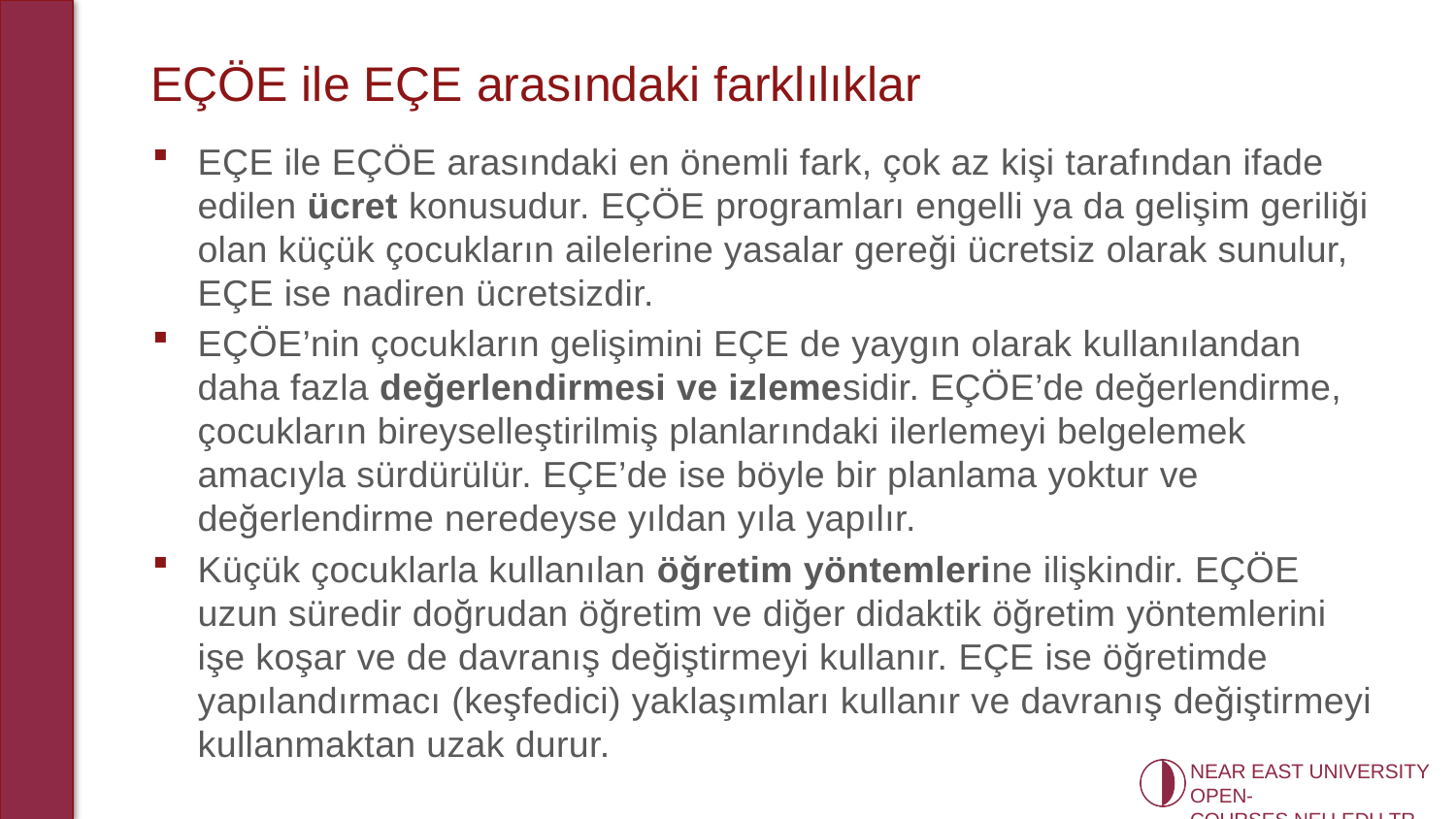

# EÇÖE ile EÇE arasındaki farklılıklar
EÇE ile EÇÖE arasındaki en önemli fark, çok az kişi tarafından ifade edilen ücret konusudur. EÇÖE programları engelli ya da gelişim geriliği olan küçük çocukların ailelerine yasalar gereği ücretsiz olarak sunulur, EÇE ise nadiren ücretsizdir.
EÇÖE’nin çocukların gelişimini EÇE de yaygın olarak kullanılandan  daha fazla değerlendirmesi ve izlemesidir. EÇÖE’de değerlendirme, çocukların bireyselleştirilmiş planlarındaki ilerlemeyi belgelemek amacıyla sürdürülür. EÇE’de ise böyle bir planlama yoktur ve değerlendirme neredeyse yıldan yıla yapılır.
Küçük çocuklarla kullanılan öğretim yöntemlerine ilişkindir. EÇÖE uzun süredir doğrudan öğretim ve diğer didaktik öğretim yöntemlerini işe koşar ve de davranış değiştirmeyi kullanır. EÇE ise öğretimde yapılandırmacı (keşfedici) yaklaşımları kullanır ve davranış değiştirmeyi kullanmaktan uzak durur.